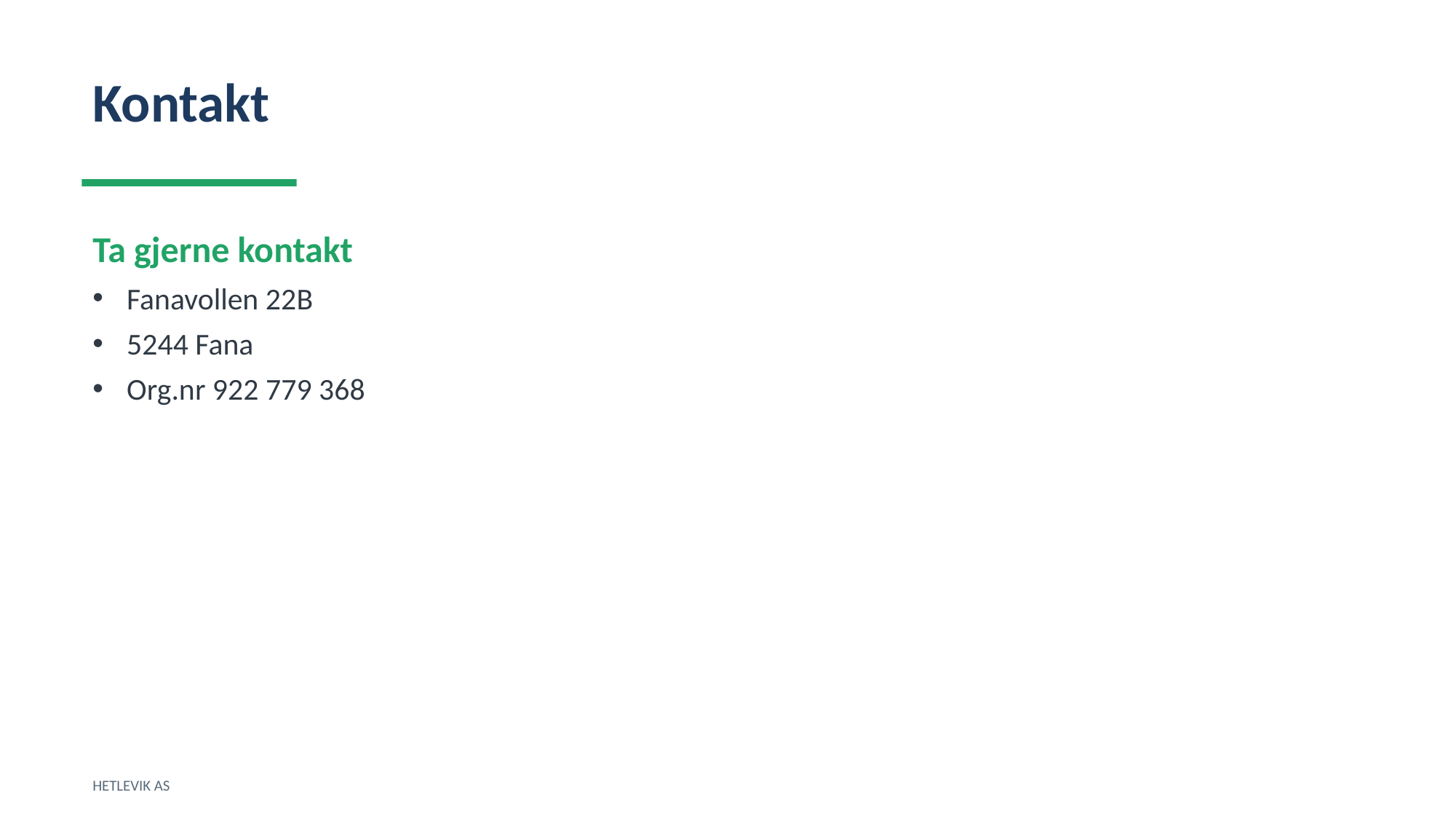

Kontakt

Ta gjerne kontakt
Fanavollen 22B
5244 Fana
Org.nr 922 779 368
HETLEVIK AS